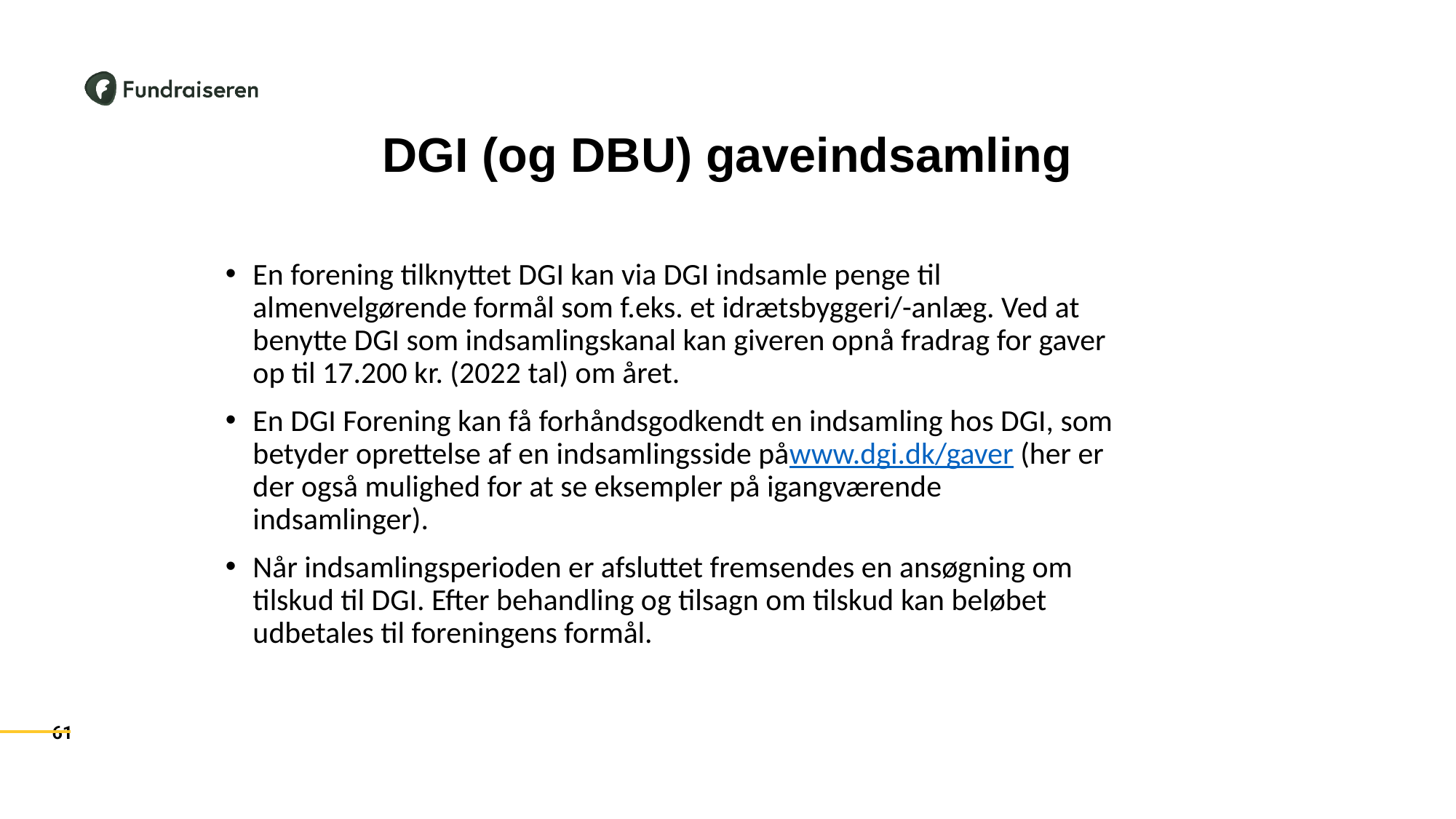

# DGI (og DBU) gaveindsamling
En forening tilknyttet DGI kan via DGI indsamle penge til almenvelgørende formål som f.eks. et idrætsbyggeri/-anlæg. Ved at benytte DGI som indsamlingskanal kan giveren opnå fradrag for gaver op til 17.200 kr. (2022 tal) om året.
En DGI Forening kan få forhåndsgodkendt en indsamling hos DGI, som betyder oprettelse af en indsamlingsside påwww.dgi.dk/gaver (her er der også mulighed for at se eksempler på igangværende indsamlinger).
Når indsamlingsperioden er afsluttet fremsendes en ansøgning om tilskud til DGI. Efter behandling og tilsagn om tilskud kan beløbet udbetales til foreningens formål.